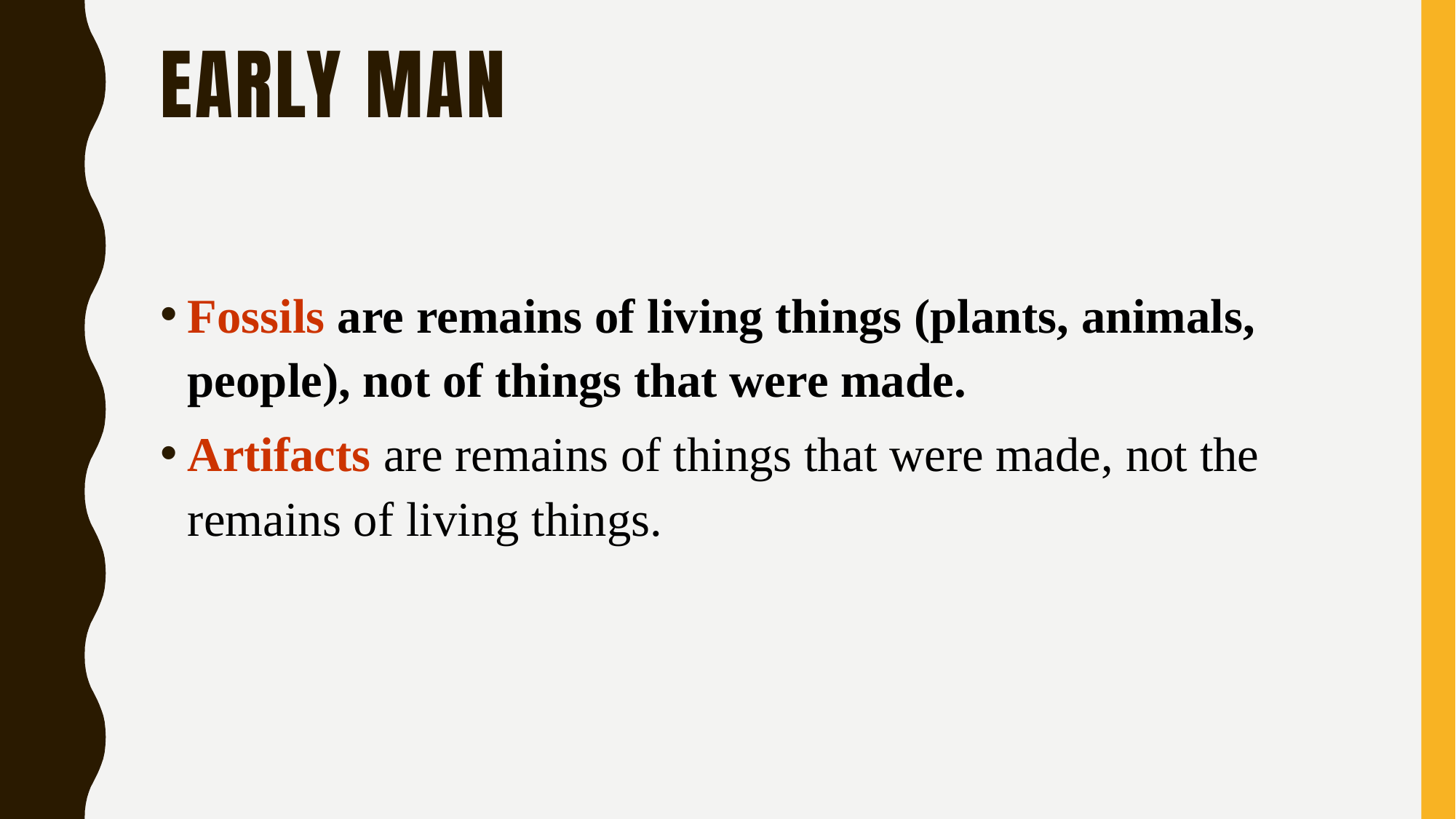

# Early man
Fossils are remains of living things (plants, animals, people), not of things that were made.
Artifacts are remains of things that were made, not the remains of living things.